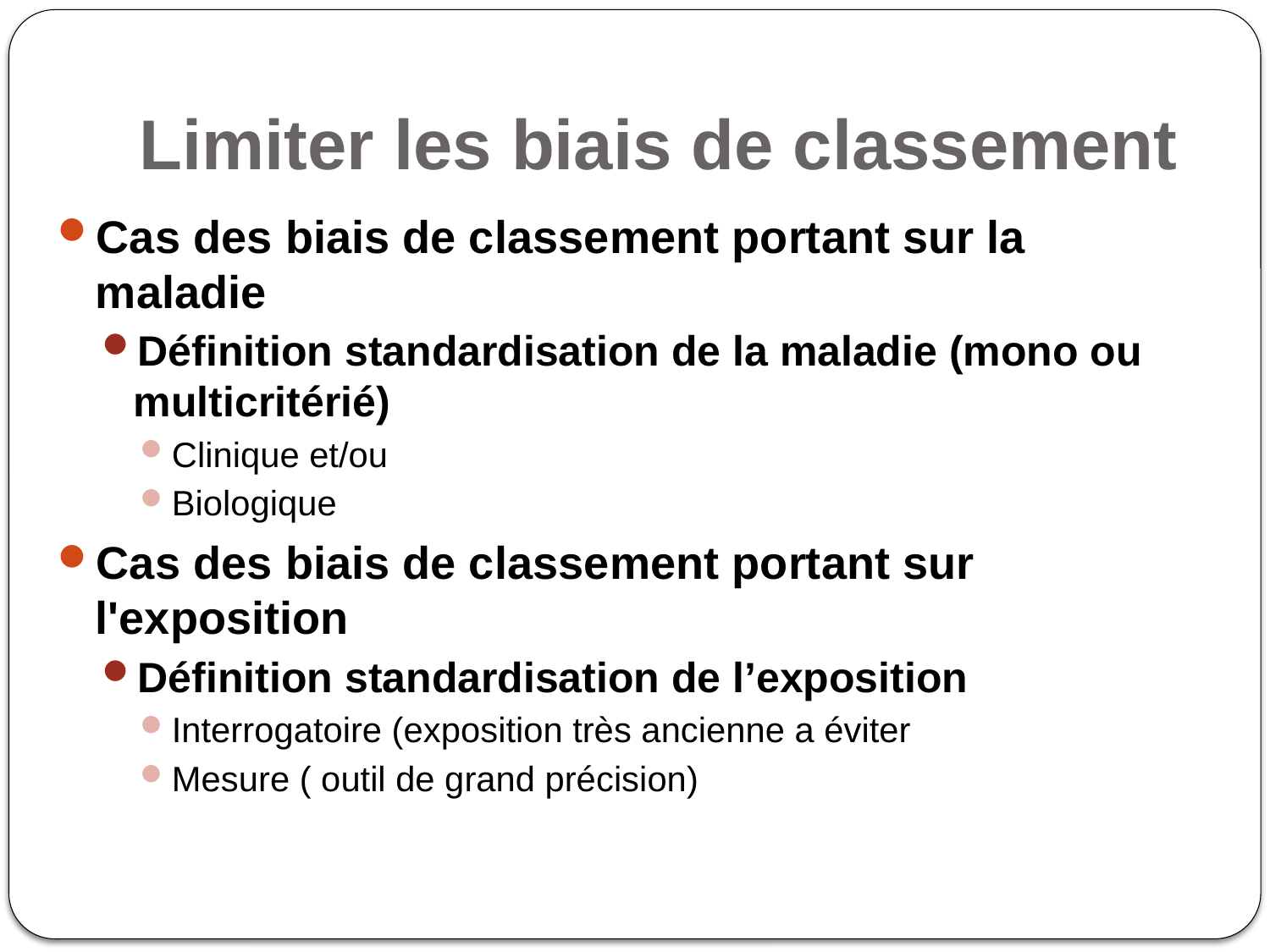

# Limiter les biais de classement
Cas des biais de classement portant sur la maladie
Définition standardisation de la maladie (mono ou multicritérié)
Clinique et/ou
Biologique
Cas des biais de classement portant sur l'exposition
Définition standardisation de l’exposition
Interrogatoire (exposition très ancienne a éviter
Mesure ( outil de grand précision)